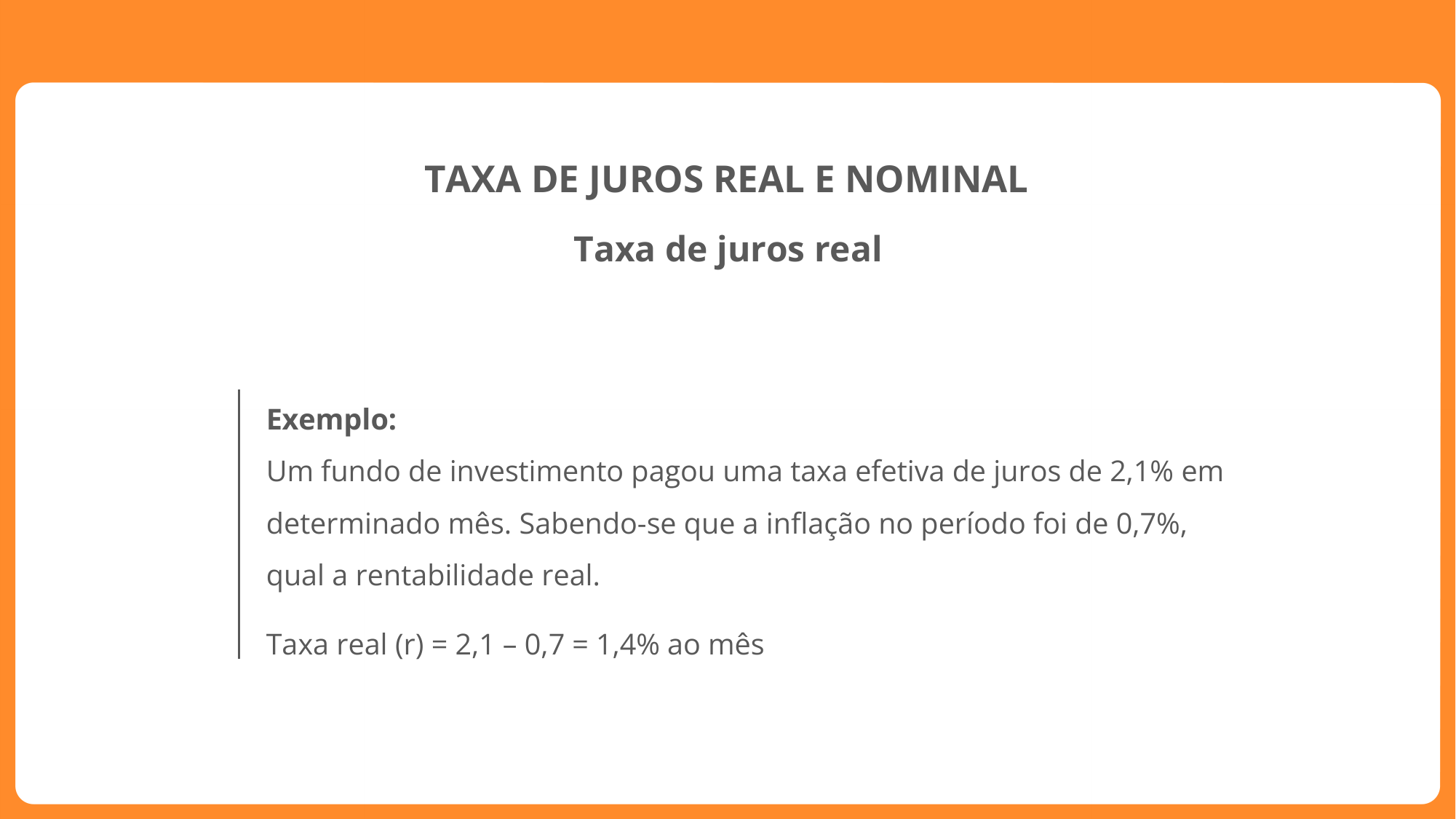

TAXA DE JUROS REAL E NOMINAL
Taxa de juros real
Exemplo:
Um fundo de investimento pagou uma taxa efetiva de juros de 2,1% em determinado mês. Sabendo-se que a inflação no período foi de 0,7%, qual a rentabilidade real.
Taxa real (r) = 2,1 – 0,7 = 1,4% ao mês